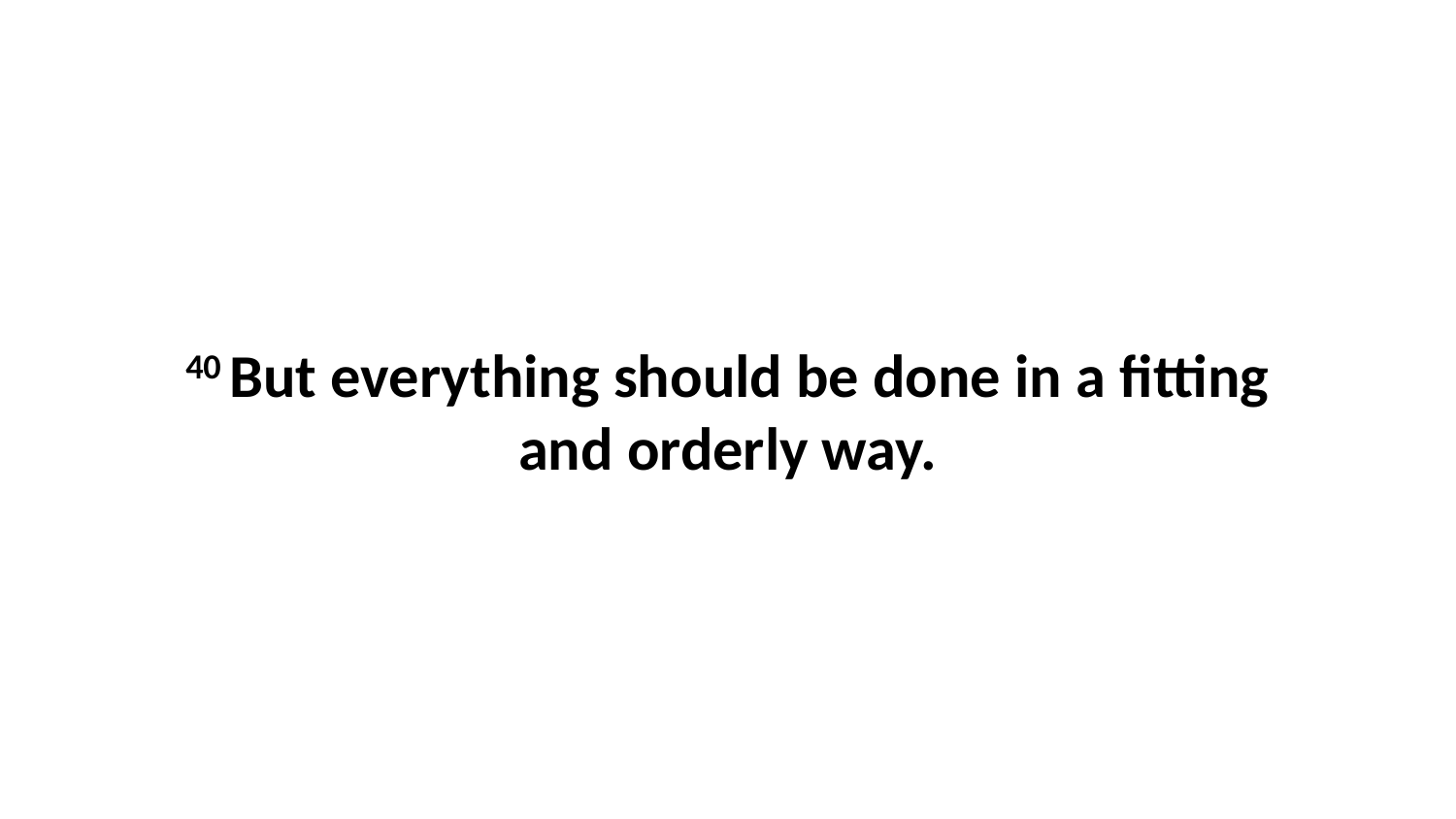

40 But everything should be done in a fitting and orderly way.